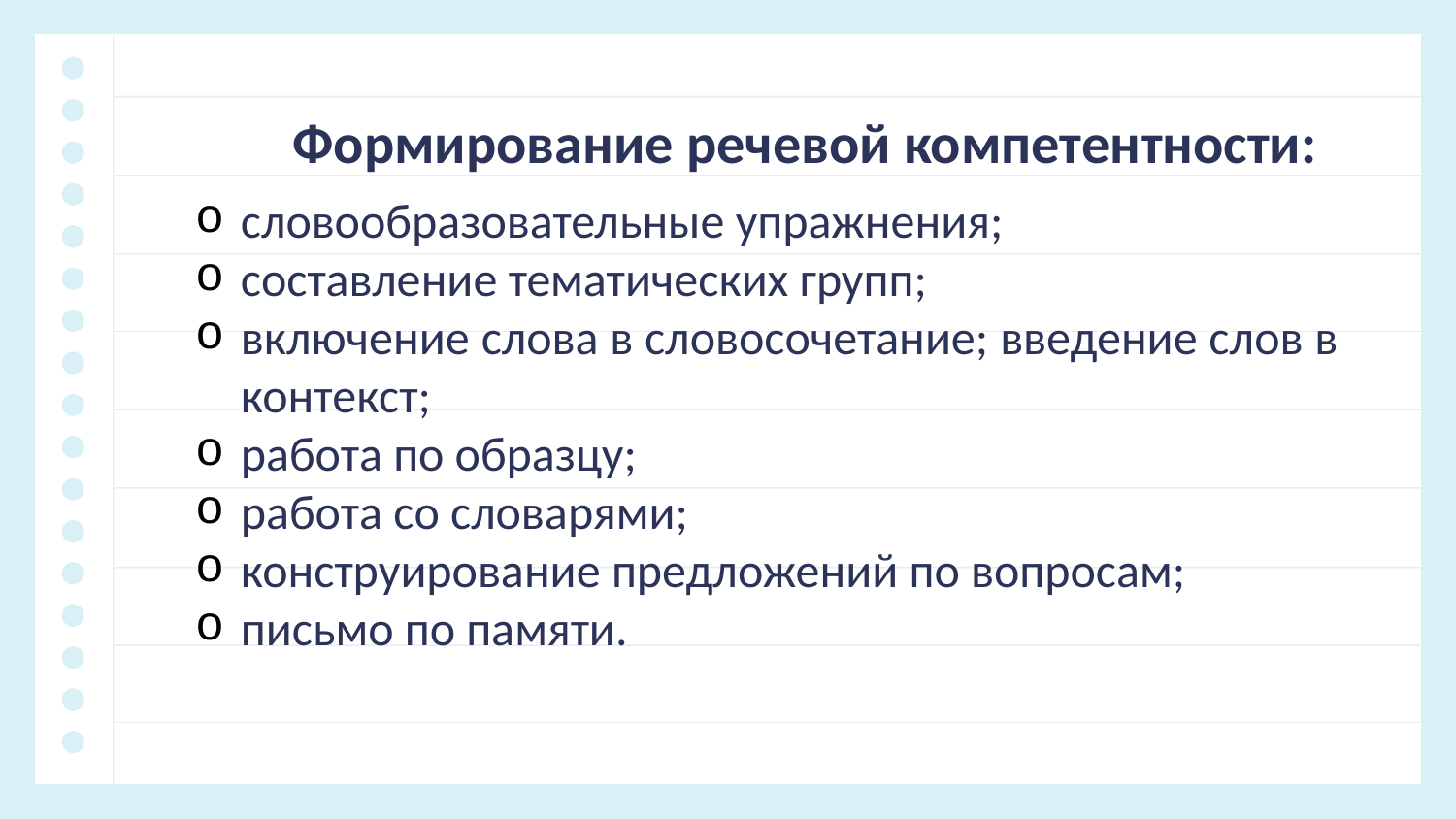

Формирование речевой компетентности:
словообразовательные упражнения;
составление тематических групп;
включение слова в словосочетание; введение слов в контекст;
работа по образцу;
работа со словарями;
конструирование предложений по вопросам;
письмо по памяти.